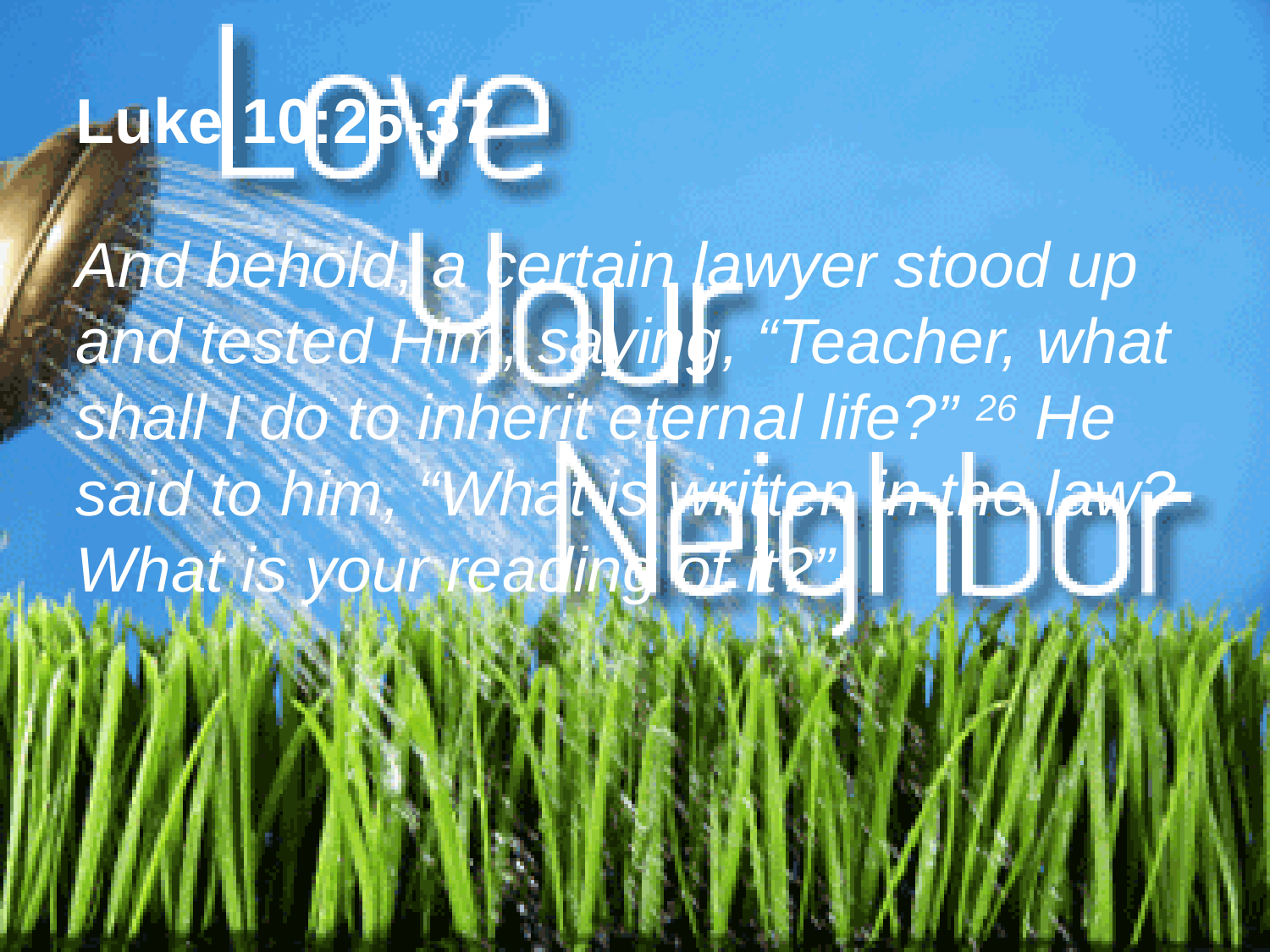

Luke 10:25-37

And behold, a certain lawyer stood up and tested Him, saying, “Teacher, what shall I do to inherit eternal life?” 26 He said to him, “What is written in the law? What is your reading of it?”